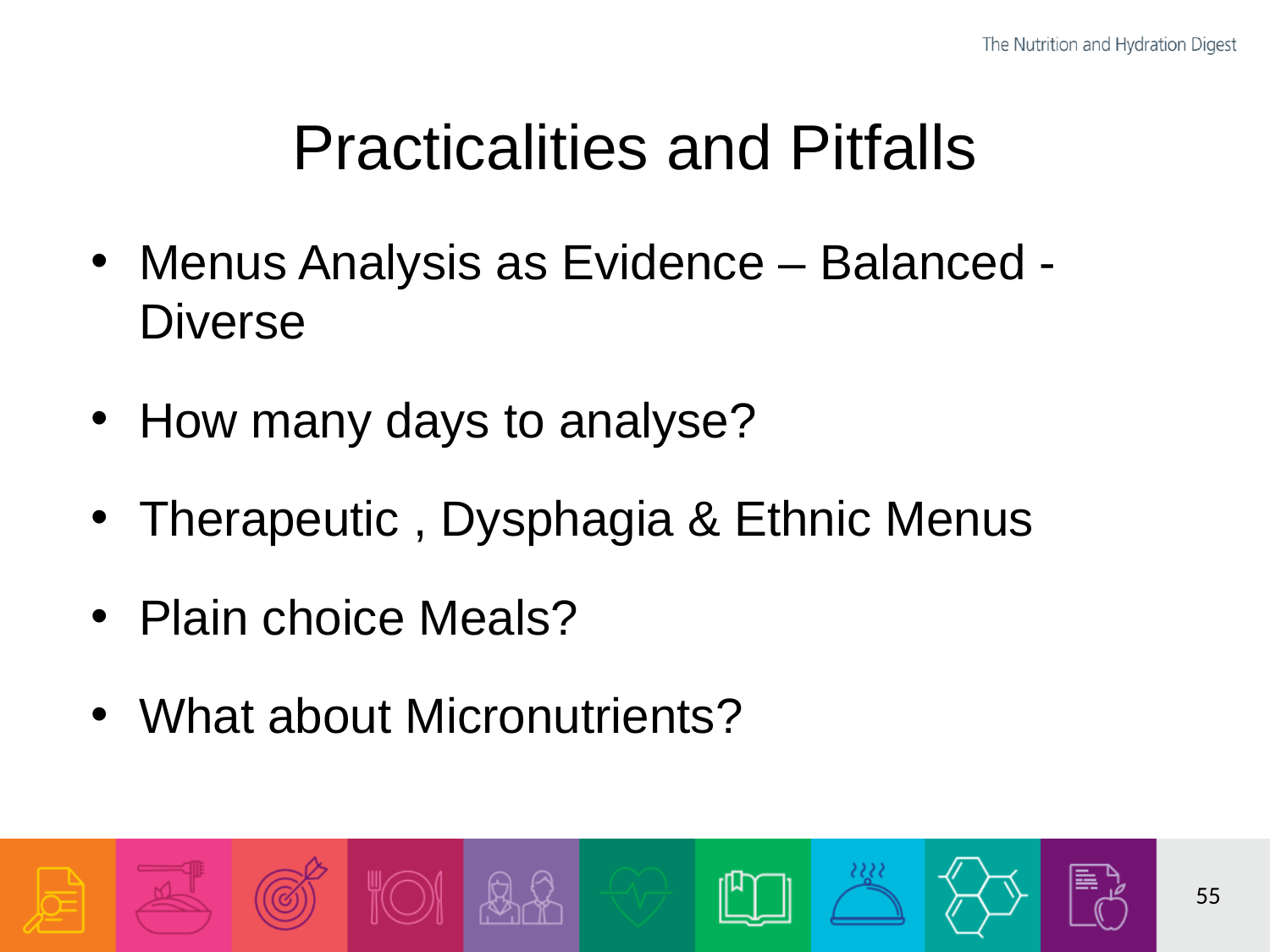

# Practicalities and Pitfalls
Menus Analysis as Evidence – Balanced - Diverse

How many days to analyse?

Therapeutic , Dysphagia & Ethnic Menus

Plain choice Meals?

What about Micronutrients?

55